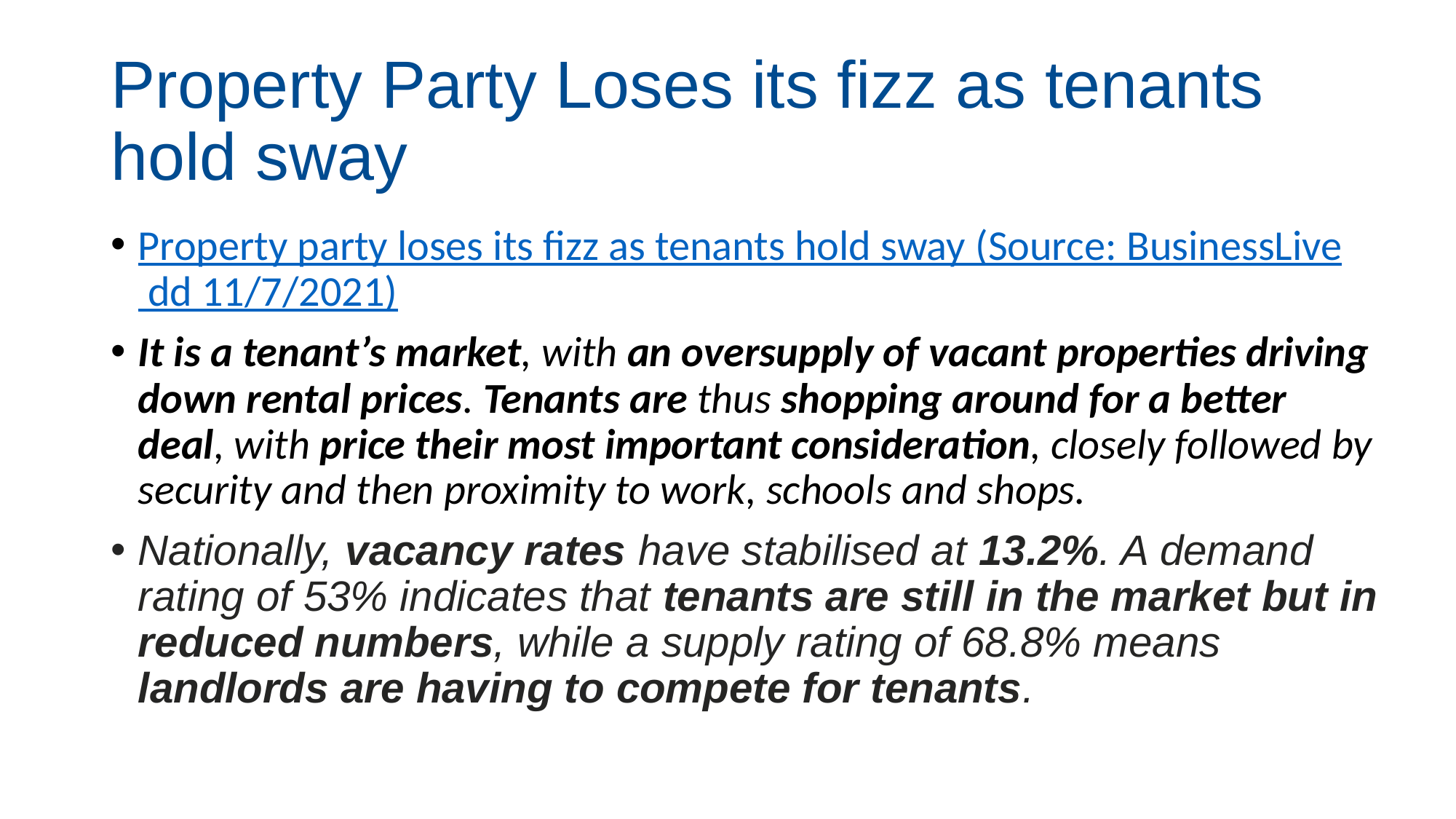

# Property Party Loses its fizz as tenants hold sway
Property party loses its fizz as tenants hold sway (Source: BusinessLive dd 11/7/2021)
It is a tenant’s market, with an oversupply of vacant properties driving down rental prices. Tenants are thus shopping around for a better deal, with price their most important consideration, closely followed by security and then proximity to work, schools and shops.
Nationally, vacancy rates have stabilised at 13.2%. A demand rating of 53% indicates that tenants are still in the market but in reduced numbers, while a supply rating of 68.8% means landlords are having to compete for tenants.